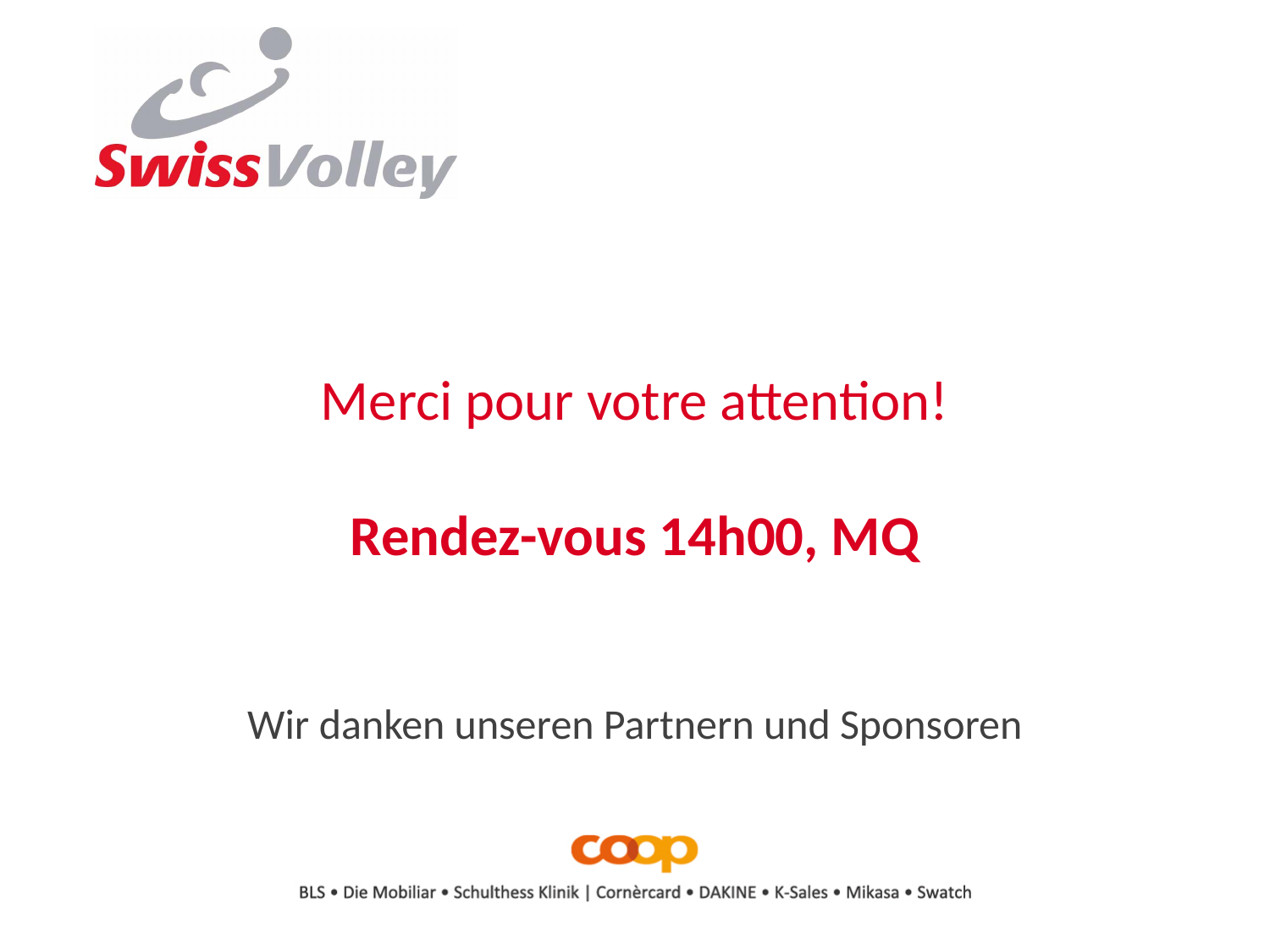

# Merci pour votre attention! Rendez-vous 14h00, MQ